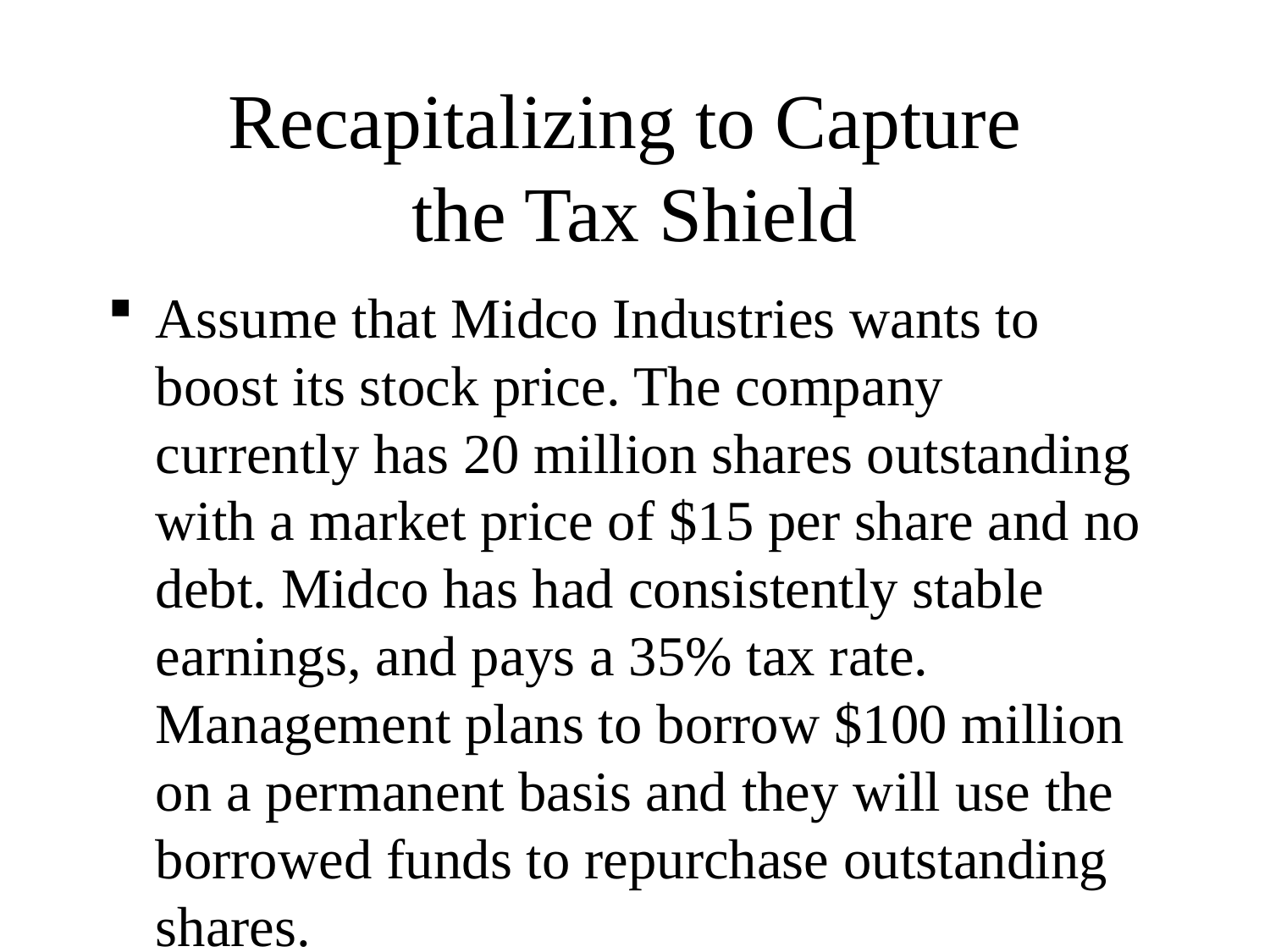

# Recapitalizing to Capture the Tax Shield
Assume that Midco Industries wants to boost its stock price. The company currently has 20 million shares outstanding with a market price of $15 per share and no debt. Midco has had consistently stable earnings, and pays a 35% tax rate. Management plans to borrow $100 million on a permanent basis and they will use the borrowed funds to repurchase outstanding shares.